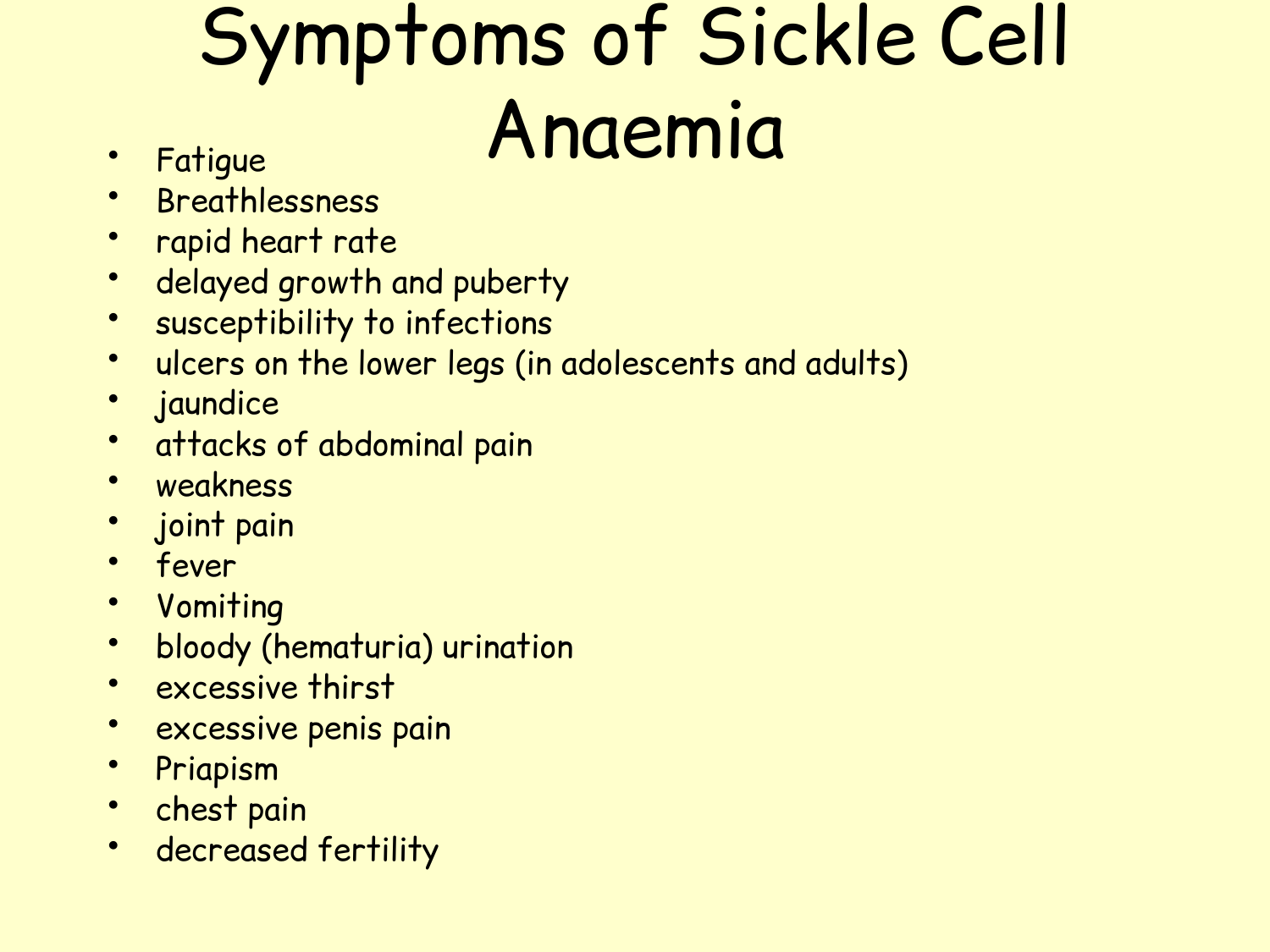

# Symptoms of Sickle Cell Anaemia
Fatigue
Breathlessness
rapid heart rate
delayed growth and puberty
susceptibility to infections
ulcers on the lower legs (in adolescents and adults)
jaundice
attacks of abdominal pain
weakness
joint pain
fever
Vomiting
bloody (hematuria) urination
excessive thirst
excessive penis pain
Priapism
chest pain
decreased fertility